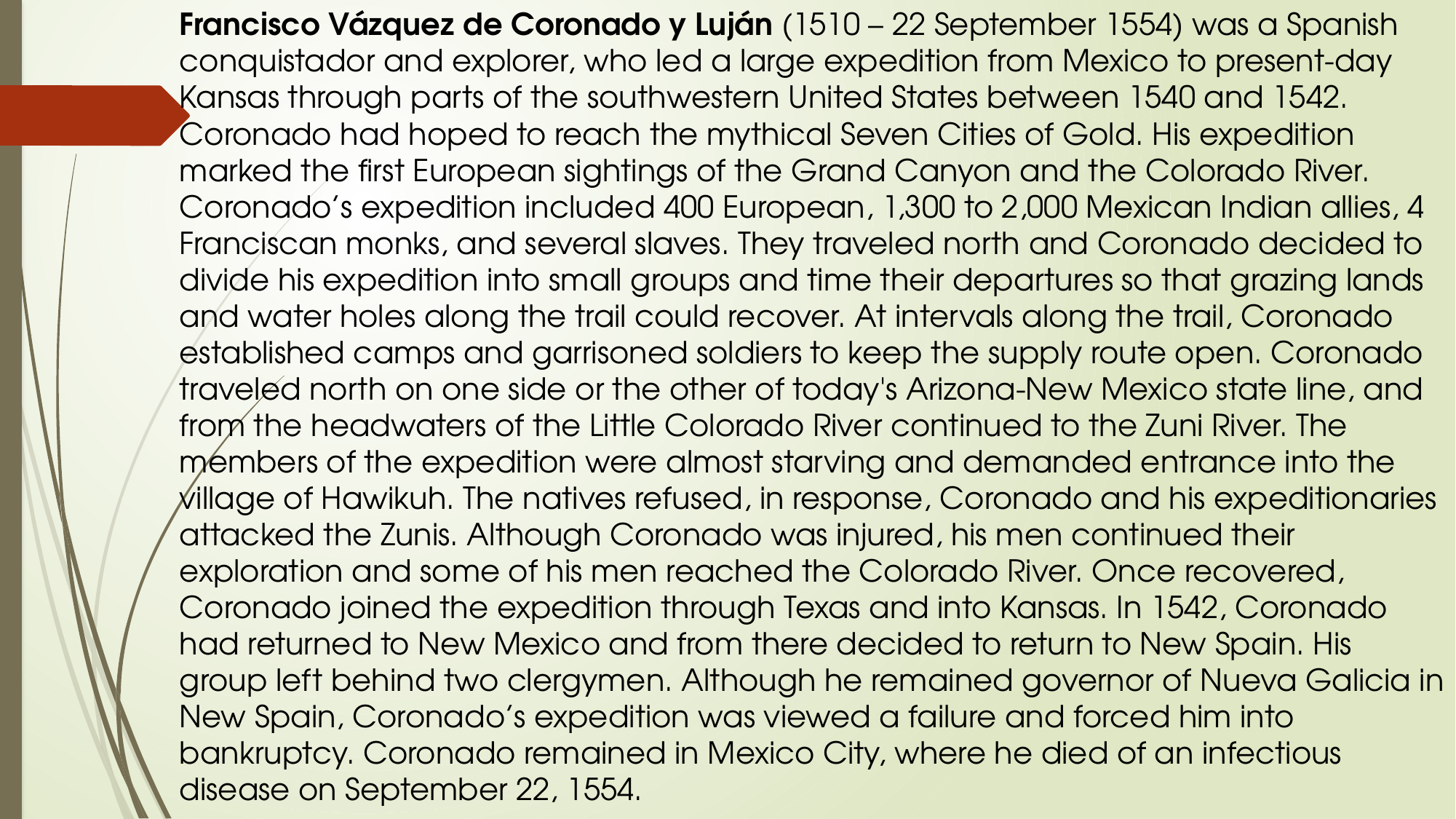

Francisco Vázquez de Coronado y Luján (1510 – 22 September 1554) was a Spanish conquistador and explorer, who led a large expedition from Mexico to present-day Kansas through parts of the southwestern United States between 1540 and 1542. Coronado had hoped to reach the mythical Seven Cities of Gold. His expedition marked the first European sightings of the Grand Canyon and the Colorado River. Coronado’s expedition included 400 European, 1,300 to 2,000 Mexican Indian allies, 4 Franciscan monks, and several slaves. They traveled north and Coronado decided to divide his expedition into small groups and time their departures so that grazing lands and water holes along the trail could recover. At intervals along the trail, Coronado established camps and garrisoned soldiers to keep the supply route open. Coronado traveled north on one side or the other of today's Arizona-New Mexico state line, and from the headwaters of the Little Colorado River continued to the Zuni River. The members of the expedition were almost starving and demanded entrance into the village of Hawikuh. The natives refused, in response, Coronado and his expeditionaries attacked the Zunis. Although Coronado was injured, his men continued their exploration and some of his men reached the Colorado River. Once recovered, Coronado joined the expedition through Texas and into Kansas. In 1542, Coronado had returned to New Mexico and from there decided to return to New Spain. His group left behind two clergymen. Although he remained governor of Nueva Galicia in New Spain, Coronado’s expedition was viewed a failure and forced him into bankruptcy. Coronado remained in Mexico City, where he died of an infectious disease on September 22, 1554.